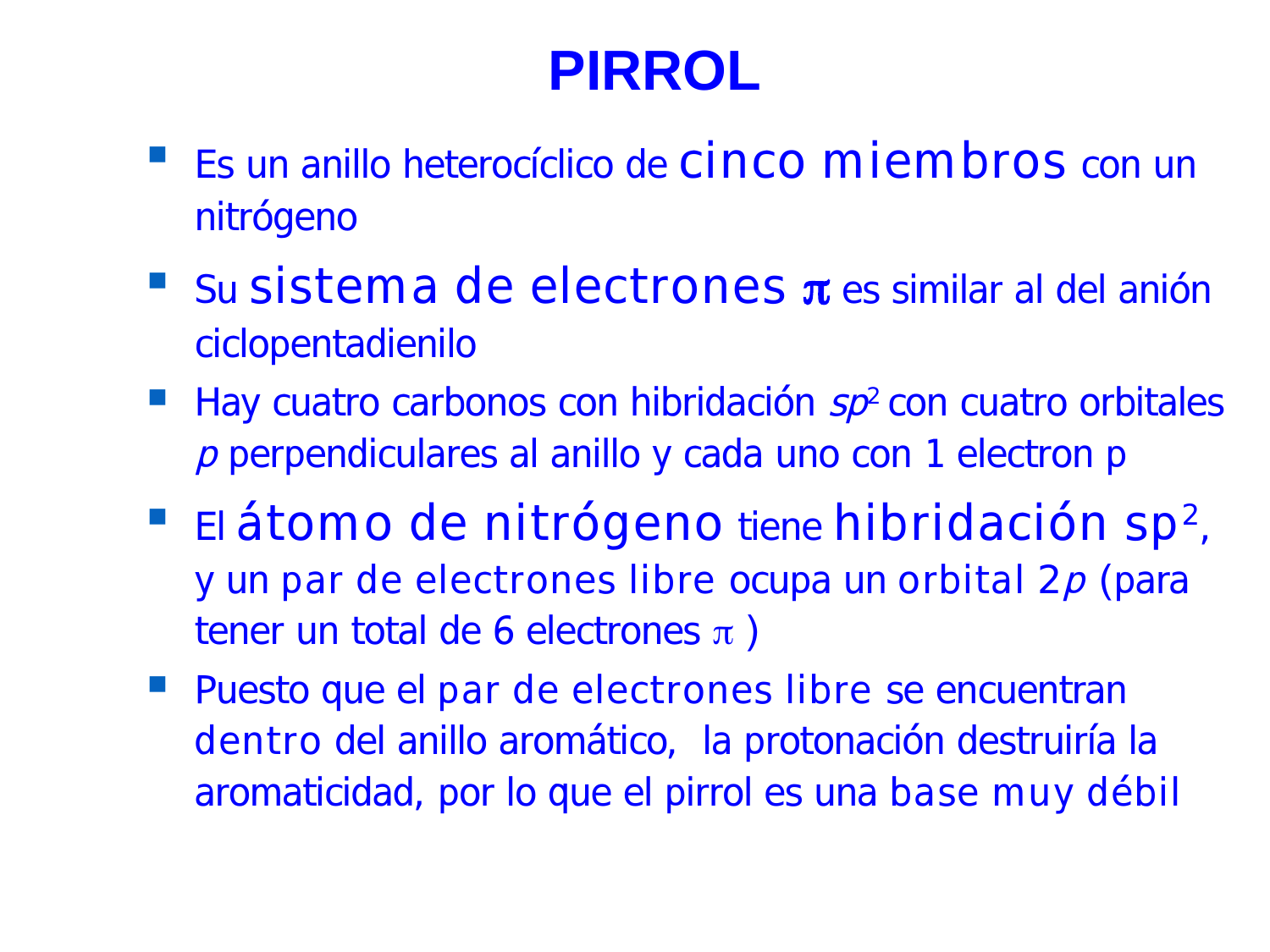

PIRROL
Es un anillo heterocíclico de cinco miembros con un nitrógeno
Su sistema de electrones π es similar al del anión ciclopentadienilo
Hay cuatro carbonos con hibridación sp2 con cuatro orbitales p perpendiculares al anillo y cada uno con 1 electron p
El átomo de nitrógeno tiene hibridación sp2, y un par de electrones libre ocupa un orbital 2p (para tener un total de 6 electrones π )
Puesto que el par de electrones libre se encuentran dentro del anillo aromático,  la protonación destruiría la aromaticidad, por lo que el pirrol es una base muy débil